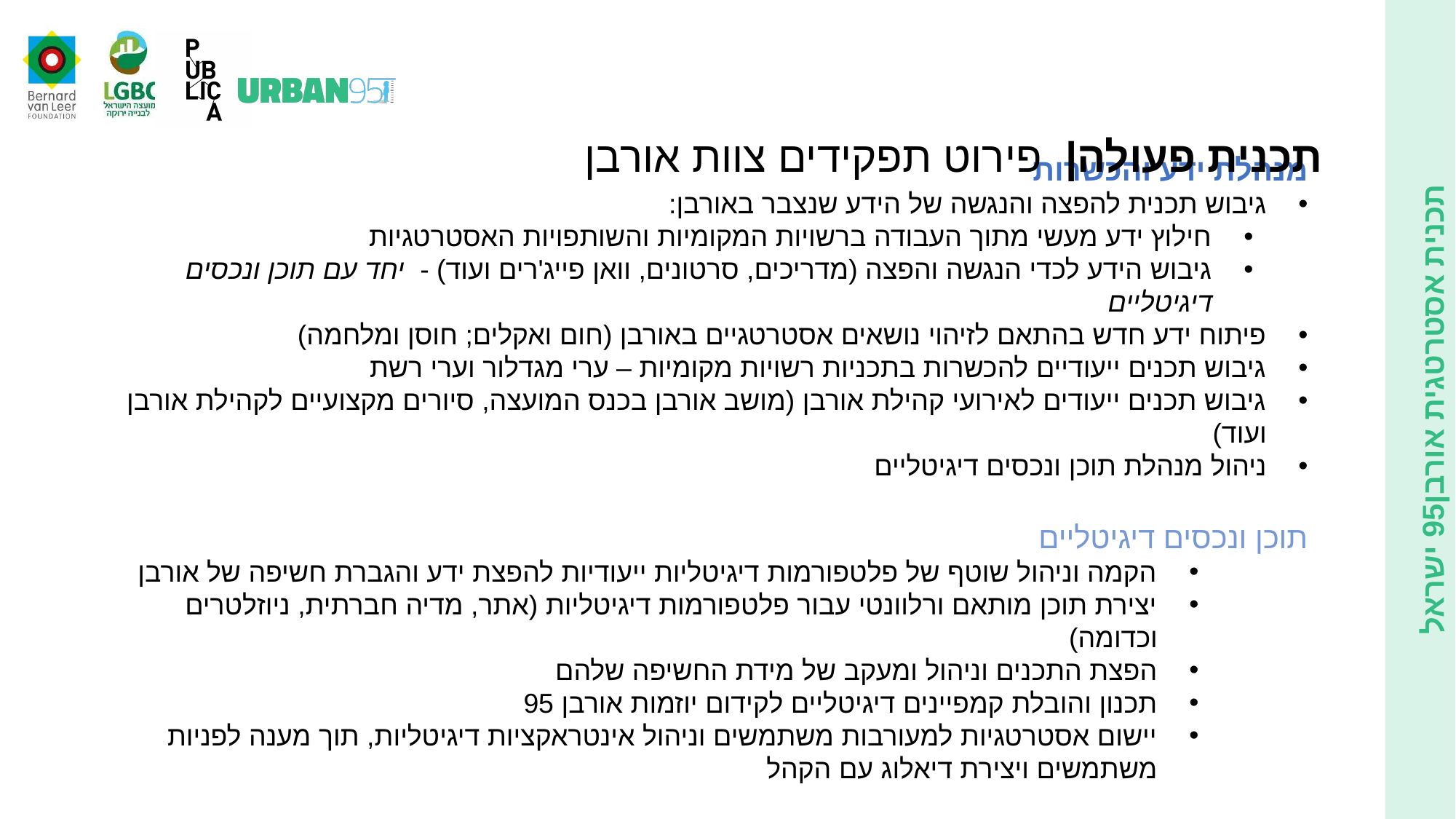

תכנית פעולה|  פירוט תפקידים צוות אורבן
מנהלת ידע והכשרות
גיבוש תכנית להפצה והנגשה של הידע שנצבר באורבן:
חילוץ ידע מעשי מתוך העבודה ברשויות המקומיות והשותפויות האסטרטגיות
גיבוש הידע לכדי הנגשה והפצה (מדריכים, סרטונים, וואן פייג'רים ועוד) -  יחד עם תוכן ונכסים דיגיטליים
פיתוח ידע חדש בהתאם לזיהוי נושאים אסטרטגיים באורבן (חום ואקלים; חוסן ומלחמה)
גיבוש תכנים ייעודיים להכשרות בתכניות רשויות מקומיות – ערי מגדלור וערי רשת
גיבוש תכנים ייעודים לאירועי קהילת אורבן (מושב אורבן בכנס המועצה, סיורים מקצועיים לקהילת אורבן ועוד)
ניהול מנהלת תוכן ונכסים דיגיטליים

תוכן ונכסים דיגיטליים
הקמה וניהול שוטף של פלטפורמות דיגיטליות ייעודיות להפצת ידע והגברת חשיפה של אורבן
יצירת תוכן מותאם ורלוונטי עבור פלטפורמות דיגיטליות (אתר, מדיה חברתית, ניוזלטרים וכדומה)
הפצת התכנים וניהול ומעקב של מידת החשיפה שלהם
תכנון והובלת קמפיינים דיגיטליים לקידום יוזמות אורבן 95
יישום אסטרטגיות למעורבות משתמשים וניהול אינטראקציות דיגיטליות, תוך מענה לפניות משתמשים ויצירת דיאלוג עם הקהל